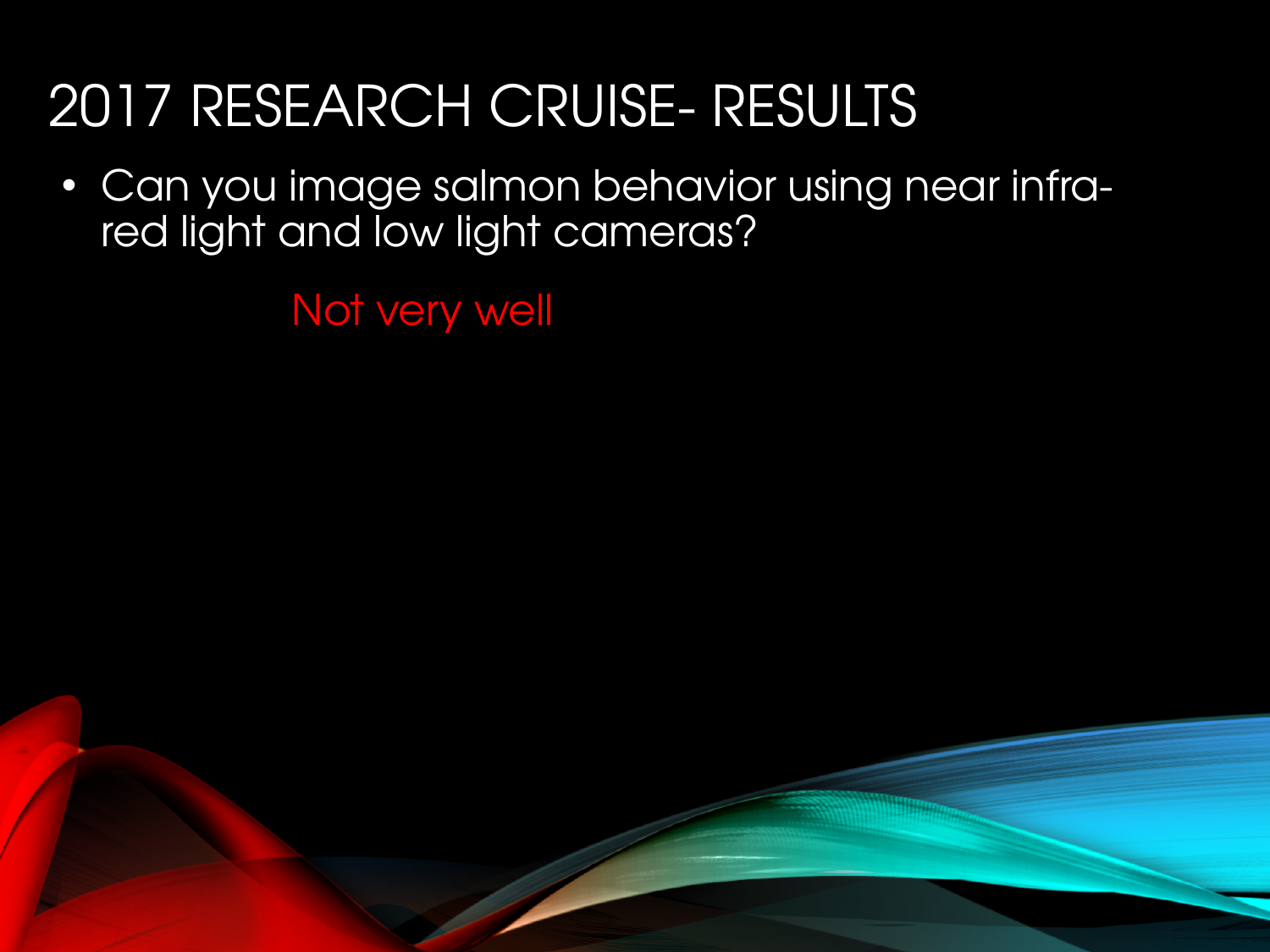

# 2017 Research cruise- Results
Can you image salmon behavior using near infra-red light and low light cameras?

Not very well